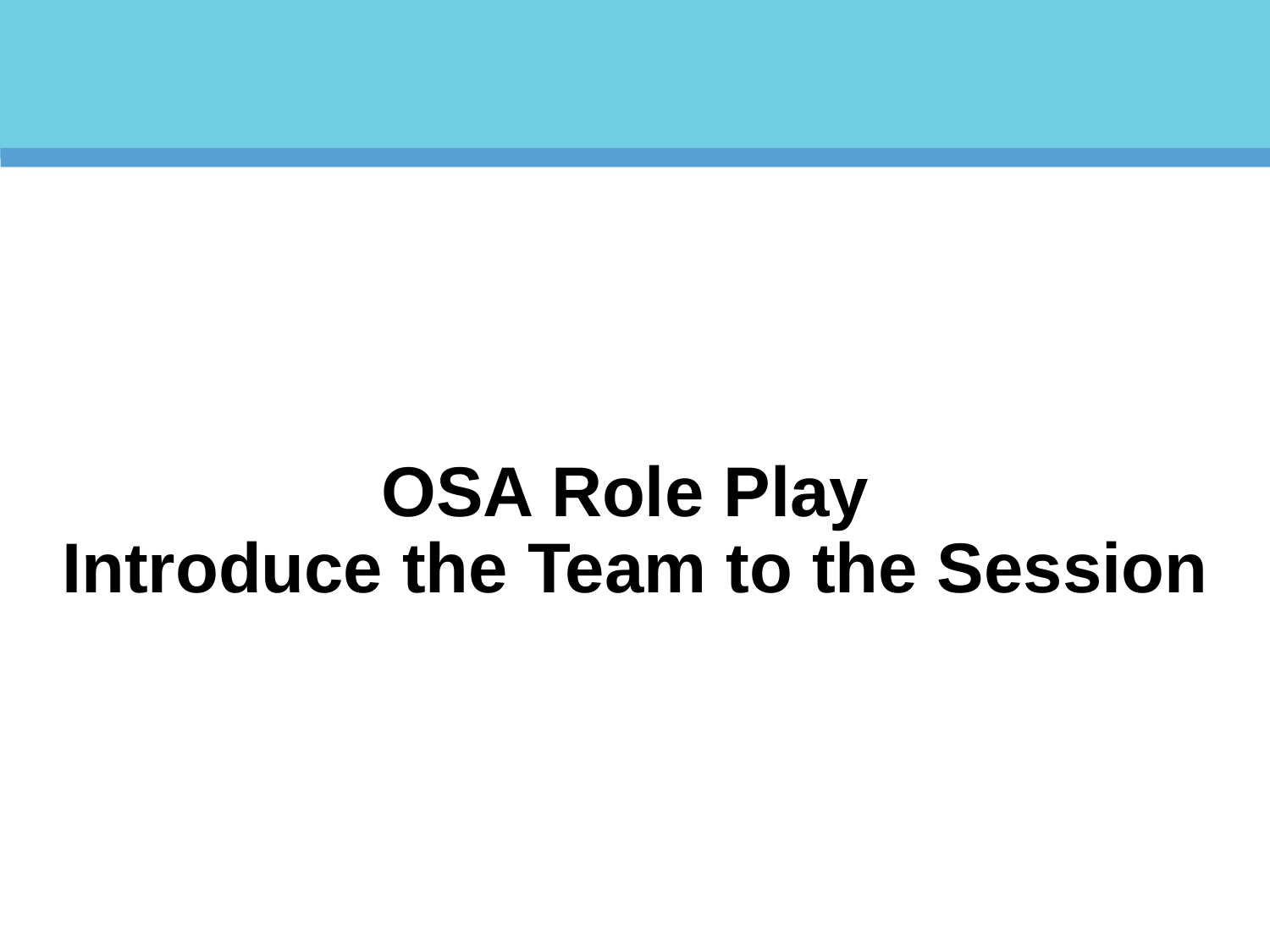

# OSA Role Play Introduce the Team to the Session